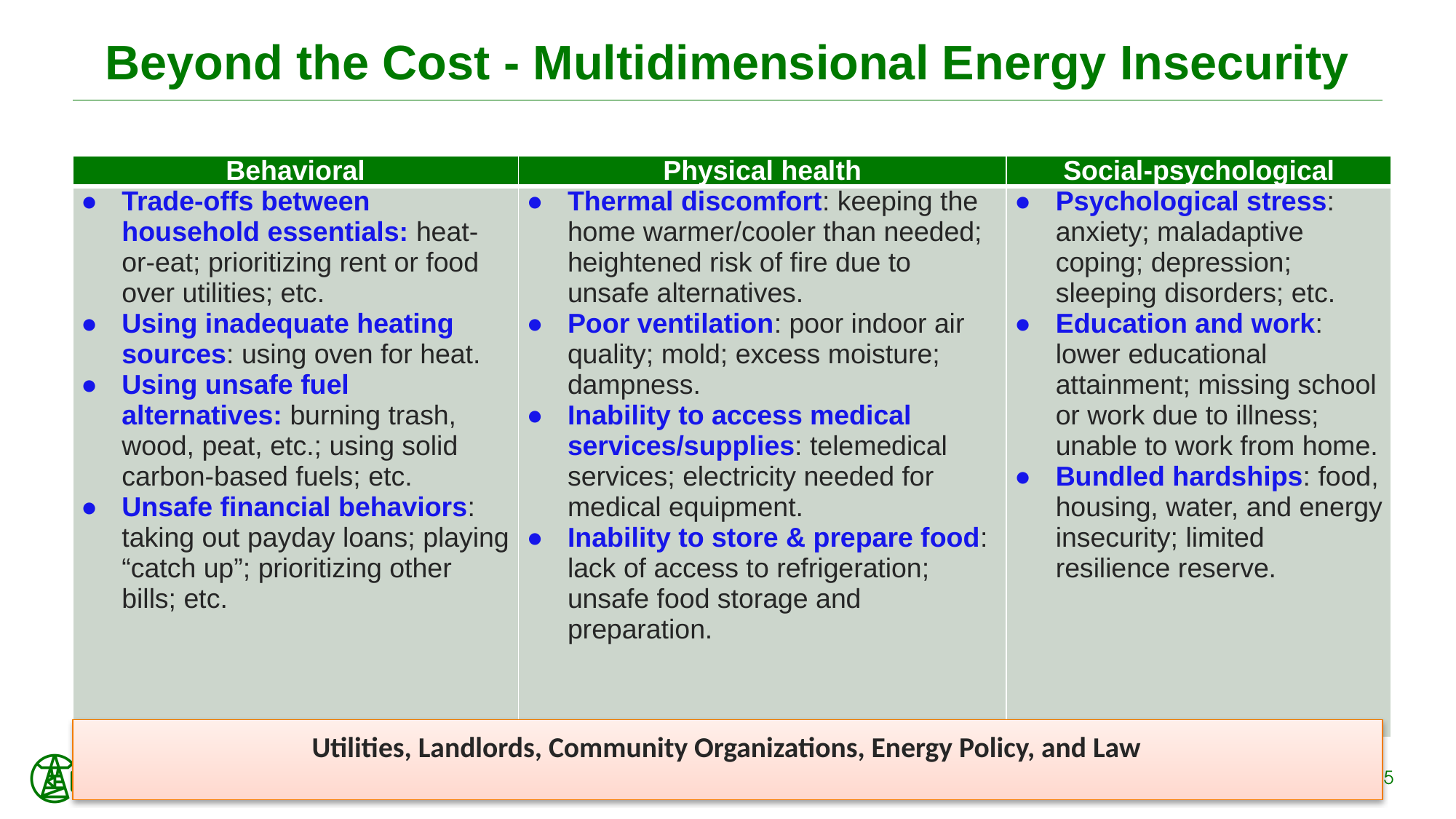

# Beyond the Cost - Multidimensional Energy Insecurity
| Behavioral | Physical health | Social-psychological |
| --- | --- | --- |
| Trade-offs between household essentials: heat-or-eat; prioritizing rent or food over utilities; etc. Using inadequate heating sources: using oven for heat. Using unsafe fuel alternatives: burning trash, wood, peat, etc.; using solid carbon-based fuels; etc. Unsafe financial behaviors: taking out payday loans; playing “catch up”; prioritizing other bills; etc. | Thermal discomfort: keeping the home warmer/cooler than needed; heightened risk of fire due to unsafe alternatives. Poor ventilation: poor indoor air quality; mold; excess moisture; dampness. Inability to access medical services/supplies: telemedical services; electricity needed for medical equipment. Inability to store & prepare food: lack of access to refrigeration; unsafe food storage and preparation. | Psychological stress: anxiety; maladaptive coping; depression; sleeping disorders; etc. Education and work: lower educational attainment; missing school or work due to illness; unable to work from home. Bundled hardships: food, housing, water, and energy insecurity; limited resilience reserve. |
Utilities, Landlords, Community Organizations, Energy Policy, and Law

5